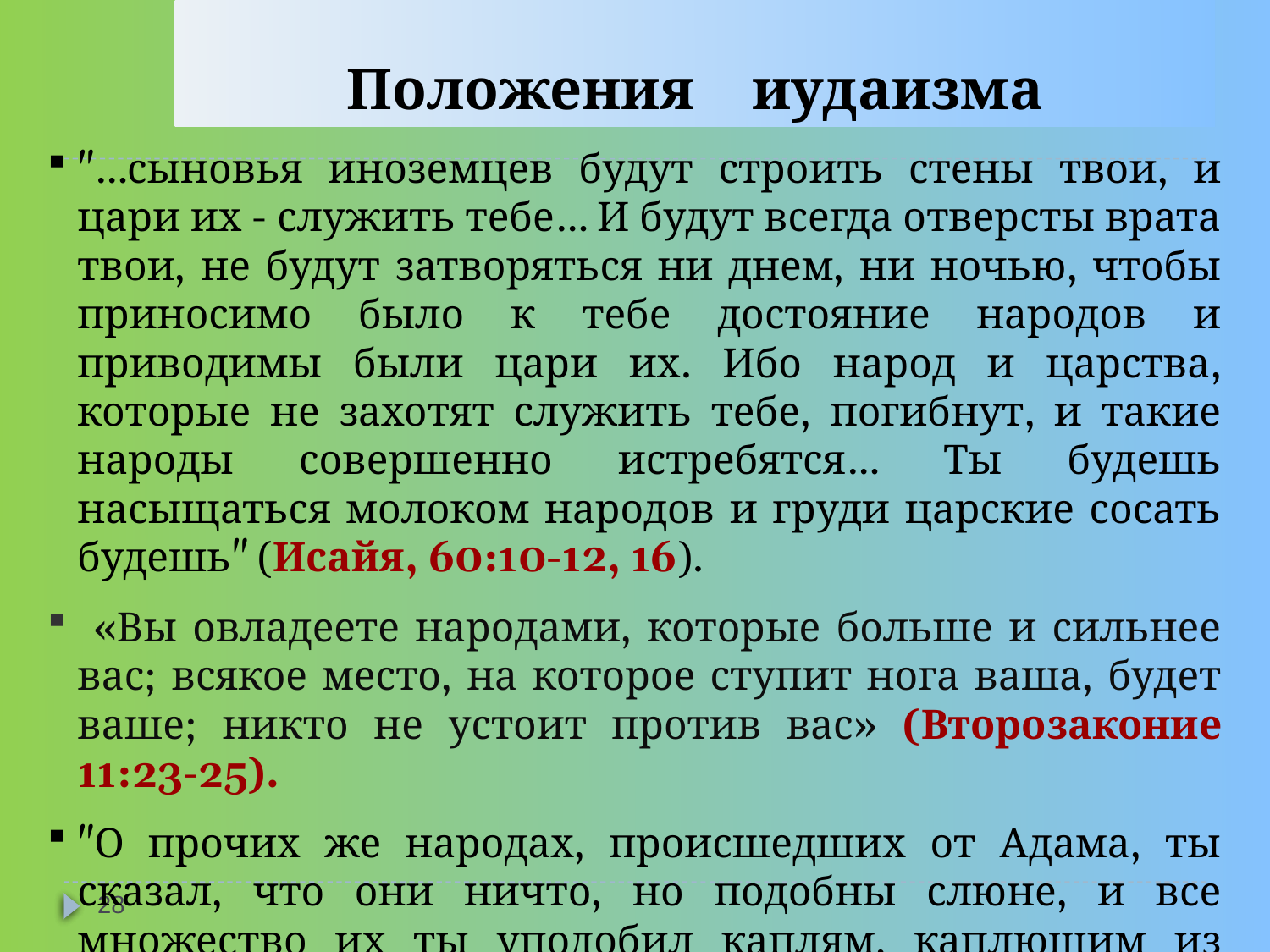

# Положения    иудаизма
"…сыновья иноземцев будут строить стены твои, и цари их - служить тебе… И будут всегда отверсты врата твои, не будут затворяться ни днем, ни ночью, чтобы приносимо было к тебе достояние народов и приводимы были цари их. Ибо народ и царства, которые не захотят служить тебе, погибнут, и такие народы совершенно истребятся… Ты будешь насыщаться молоком народов и груди царские сосать будешь" (Исайя, 60:10-12, 16).
 «Вы овладеете народами, которые больше и сильнее вас; всякое место, на которое ступит нога ваша, будет ваше; никто не устоит против вас» (Второзаконие 11:23-25).
"О прочих же народах, происшедших от Адама, ты сказал, что они ничто, но подобны слюне, и все множество их ты уподобил каплям, каплющим из сосуда" (3 Ездры, 6:56).
28